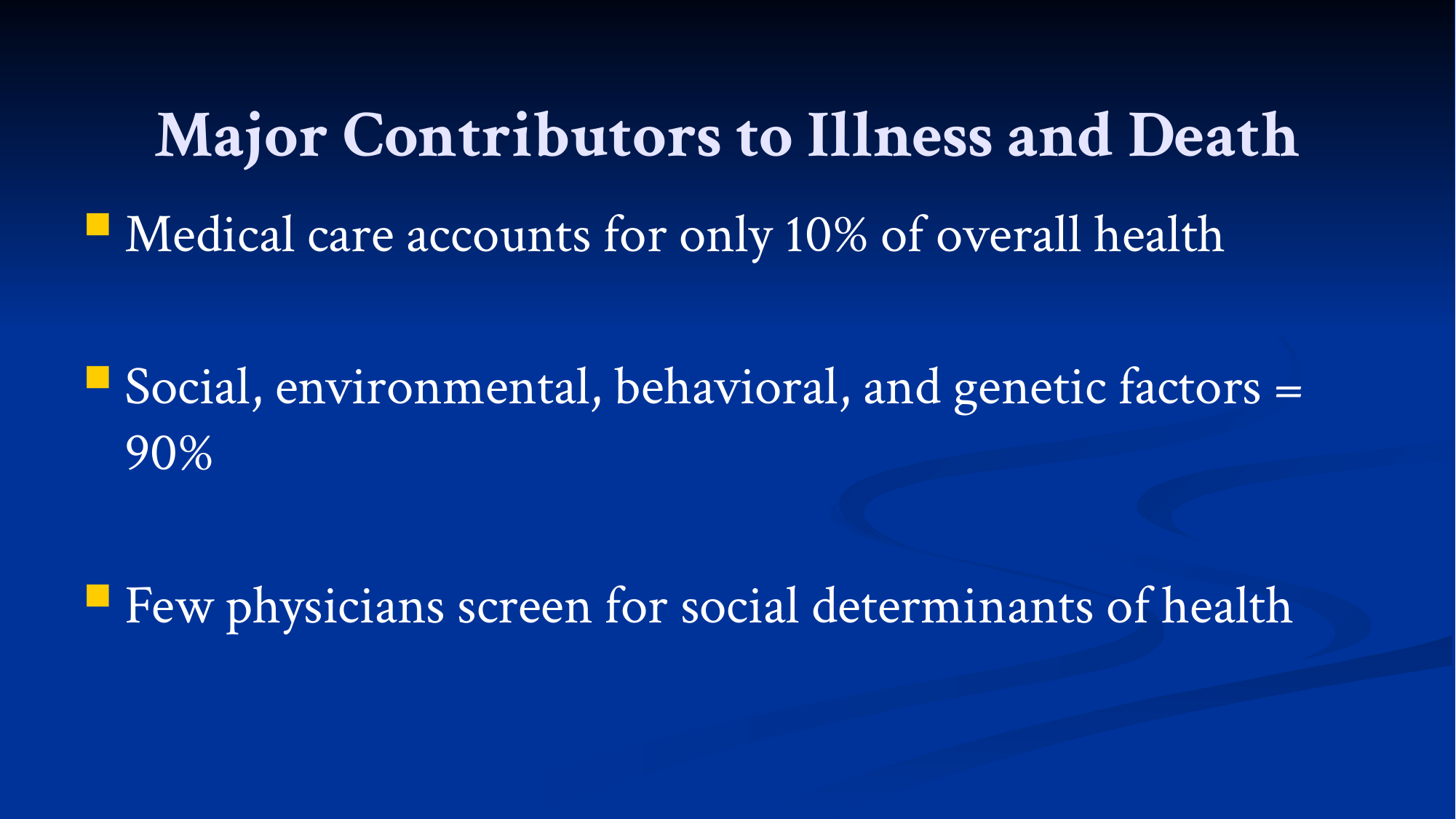

Major Contributors to Illness and Death
Medical care accounts for only 10% of overall health

Social, environmental, behavioral, and genetic factors = 90%

Few physicians screen for social determinants of health